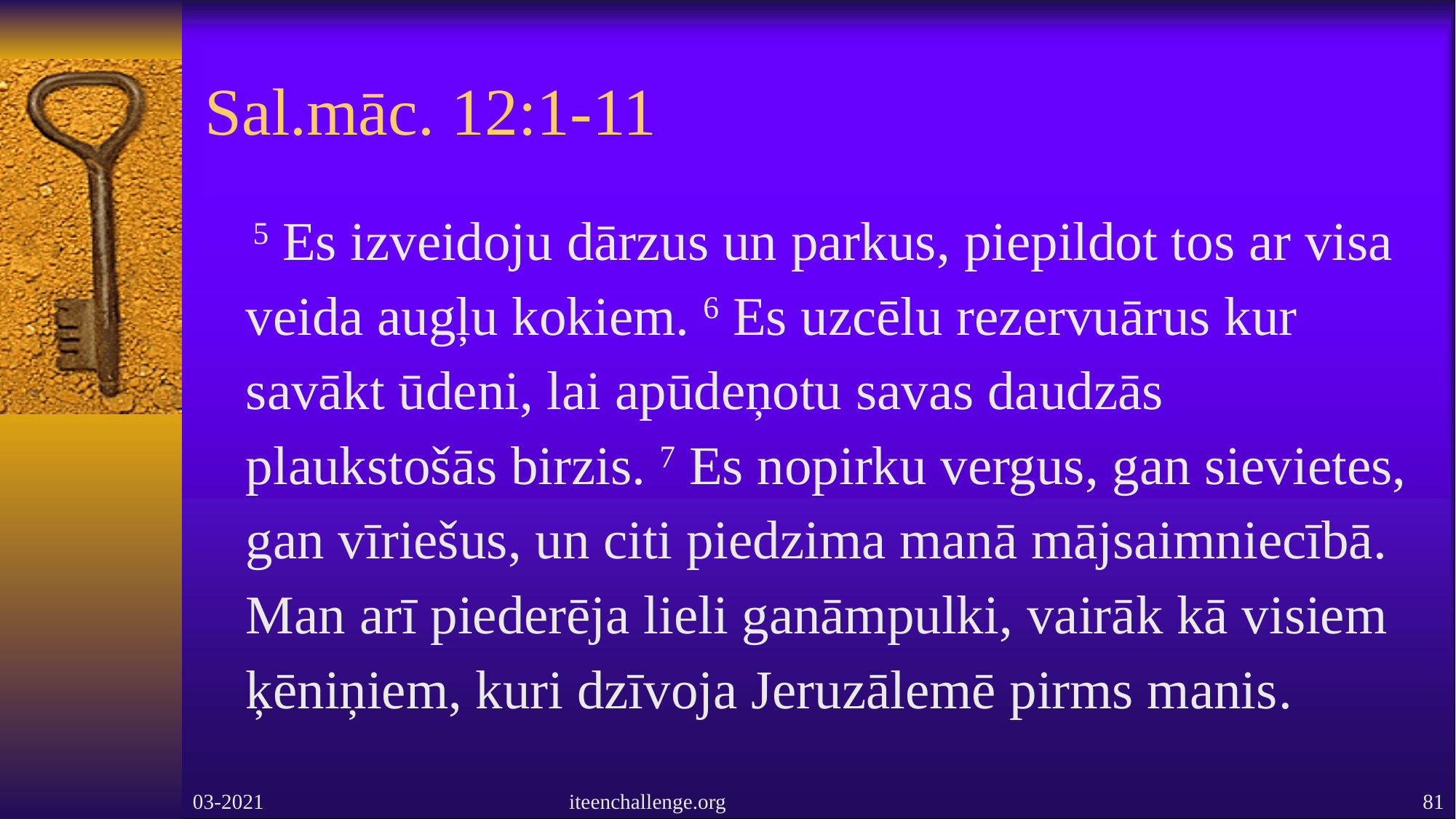

# Sal.māc. 12:1-11
      5 Es izveidoju dārzus un parkus, piepildot tos ar visa veida augļu kokiem. 6 Es uzcēlu rezervuārus kur savākt ūdeni, lai apūdeņotu savas daudzās plaukstošās birzis. 7 Es nopirku vergus, gan sievietes, gan vīriešus, un citi piedzima manā mājsaimniecībā. Man arī piederēja lieli ganāmpulki, vairāk kā visiem ķēniņiem, kuri dzīvoja Jeruzālemē pirms manis.
03-2021
iteenchallenge.org
81